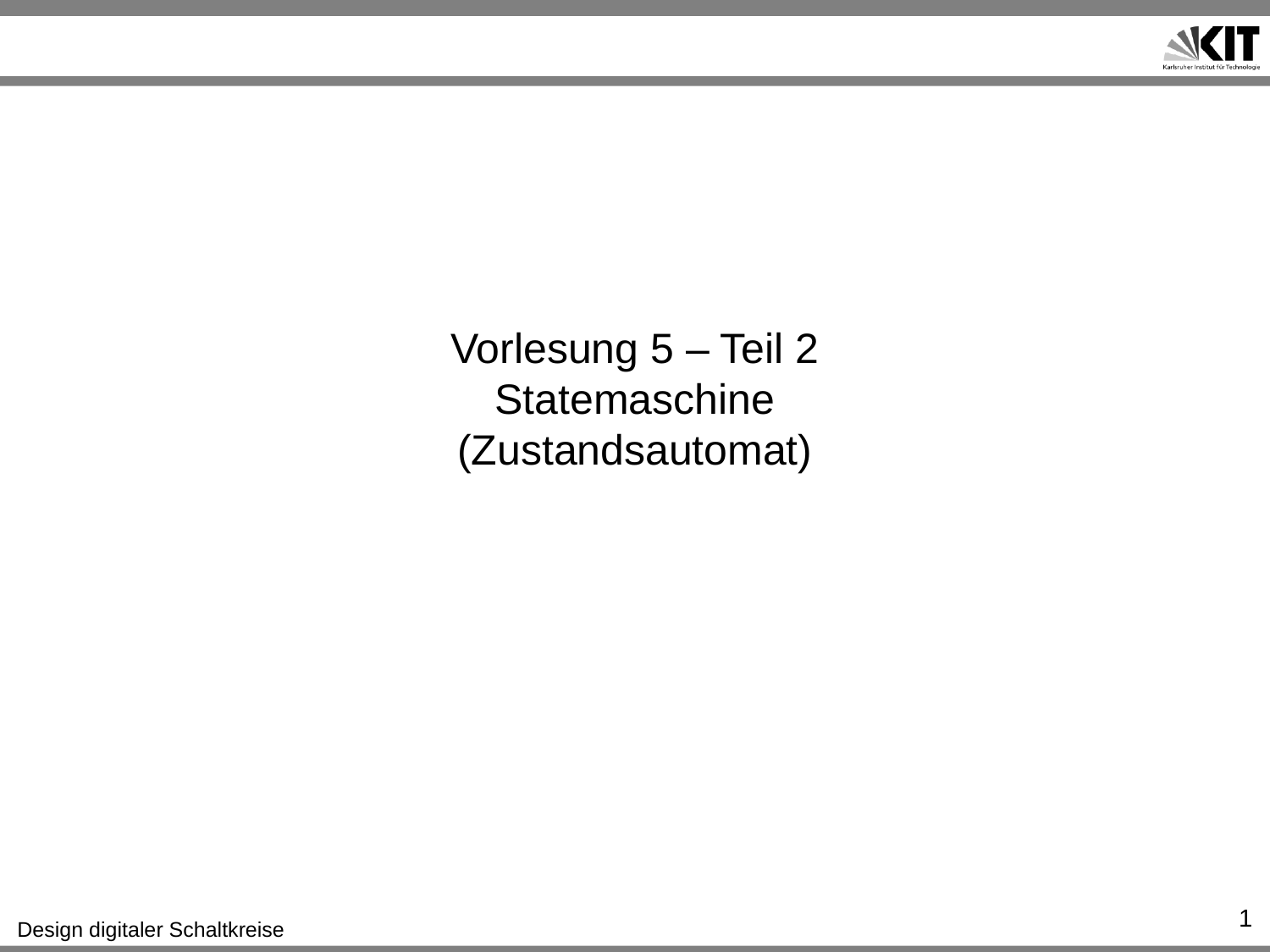

# Vorlesung 5 – Teil 2 Statemaschine (Zustandsautomat)
1